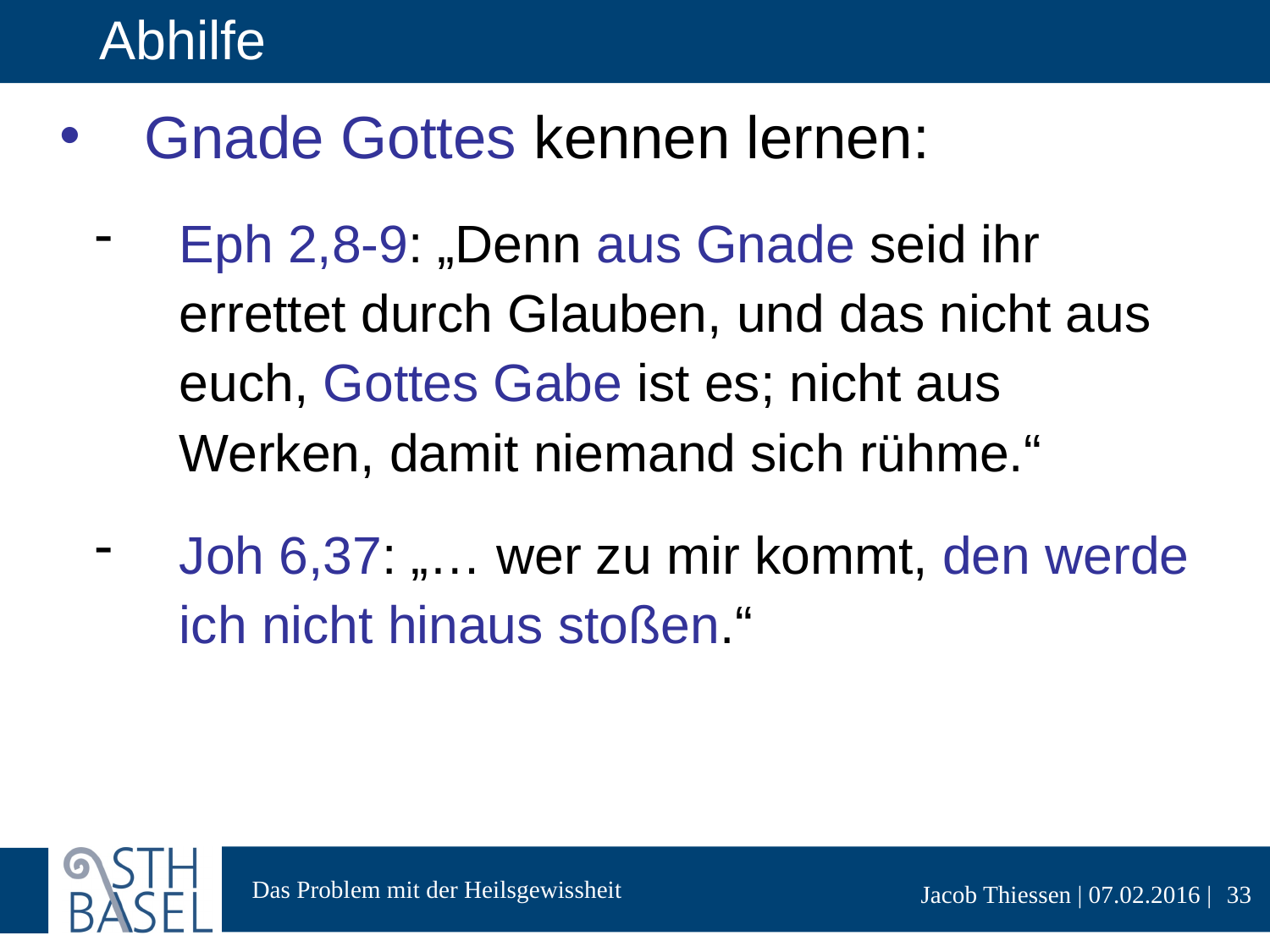

# Abhilfe
Gnade Gottes kennen lernen:
Eph 2,8-9: „Denn aus Gnade seid ihr errettet durch Glauben, und das nicht aus euch, Gottes Gabe ist es; nicht aus Werken, damit niemand sich rühme.“
Joh 6,37: „… wer zu mir kommt, den werde ich nicht hinaus stoßen.“
33